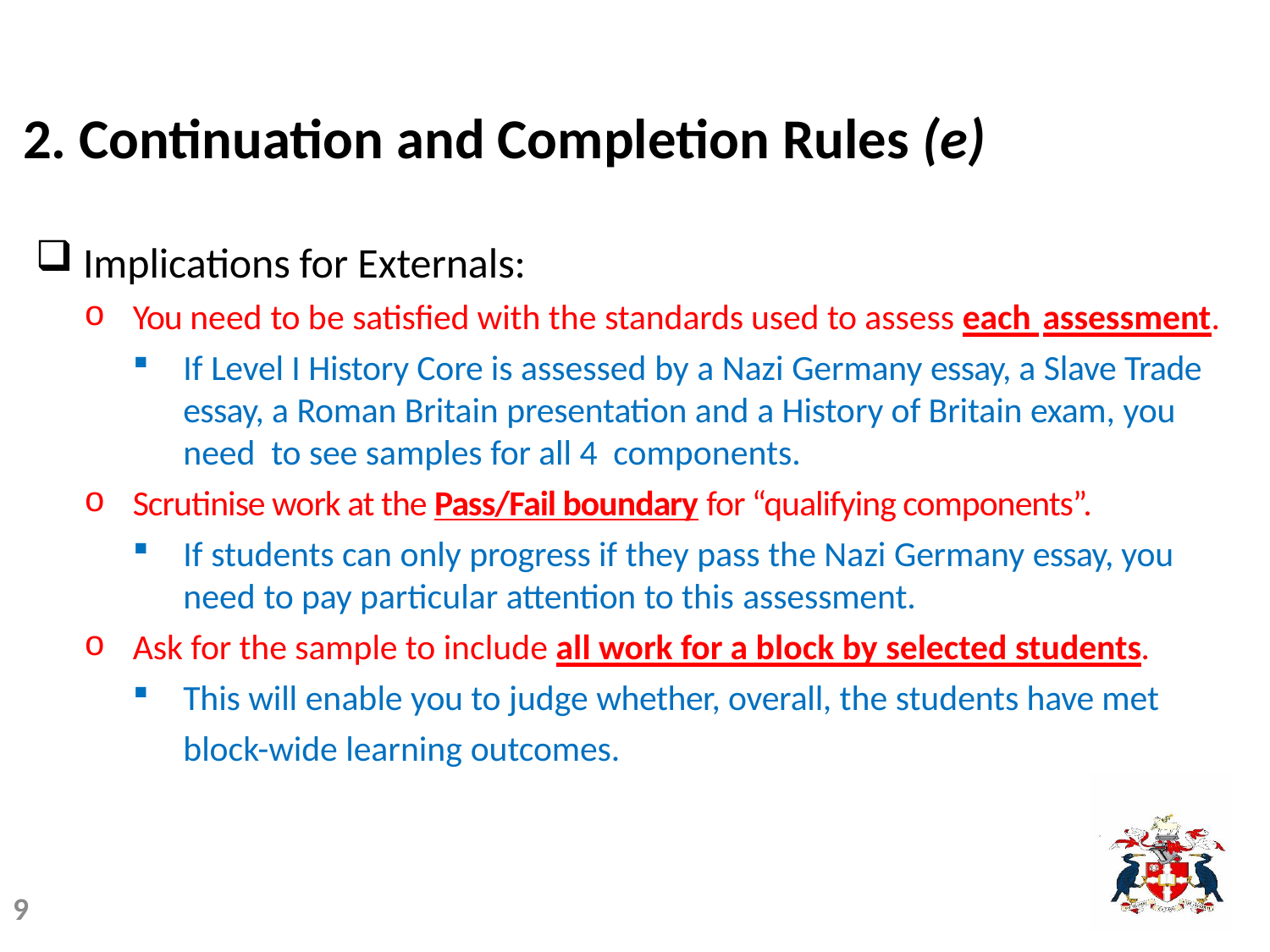

# 2. Continuation and Completion Rules (e)
Implications for Externals:
You need to be satisfied with the standards used to assess each assessment.
If Level I History Core is assessed by a Nazi Germany essay, a Slave Trade  essay, a Roman Britain presentation and a History of Britain exam, you need  to see samples for all 4 components.
Scrutinise work at the Pass/Fail boundary for “qualifying components”.
If students can only progress if they pass the Nazi Germany essay, you need to pay particular attention to this assessment.
Ask for the sample to include all work for a block by selected students.
This will enable you to judge whether, overall, the students have met
block-wide learning outcomes.

9